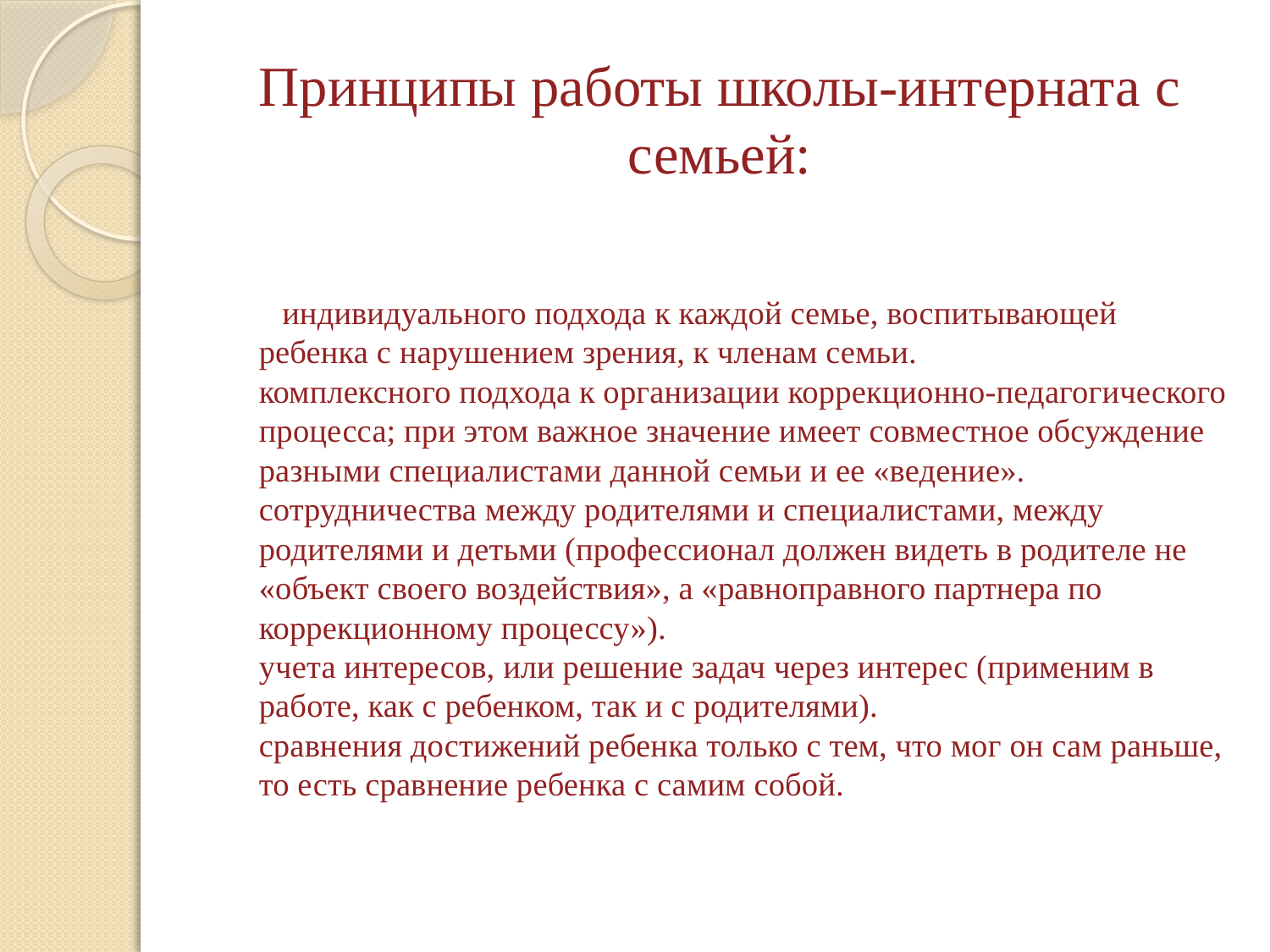

# Принципы работы школы-интерната с семьей:

      индивидуального подхода к каждой семье, воспитывающей ребенка с нарушением зрения, к членам семьи.
комплексного подхода к организации коррекционно-педагогического процесса; при этом важное значение имеет совместное обсуждение разными специалистами данной семьи и ее «ведение».
сотрудничества между родителями и специалистами, между родителями и детьми (профессионал должен видеть в родителе не «объект своего воздействия», а «равноправного партнера по коррекционному процессу»).
учета интересов, или решение задач через интерес (применим в работе, как с ребенком, так и с родителями).
сравнения достижений ребенка только с тем, что мог он сам раньше, то есть сравнение ребенка с самим собой.